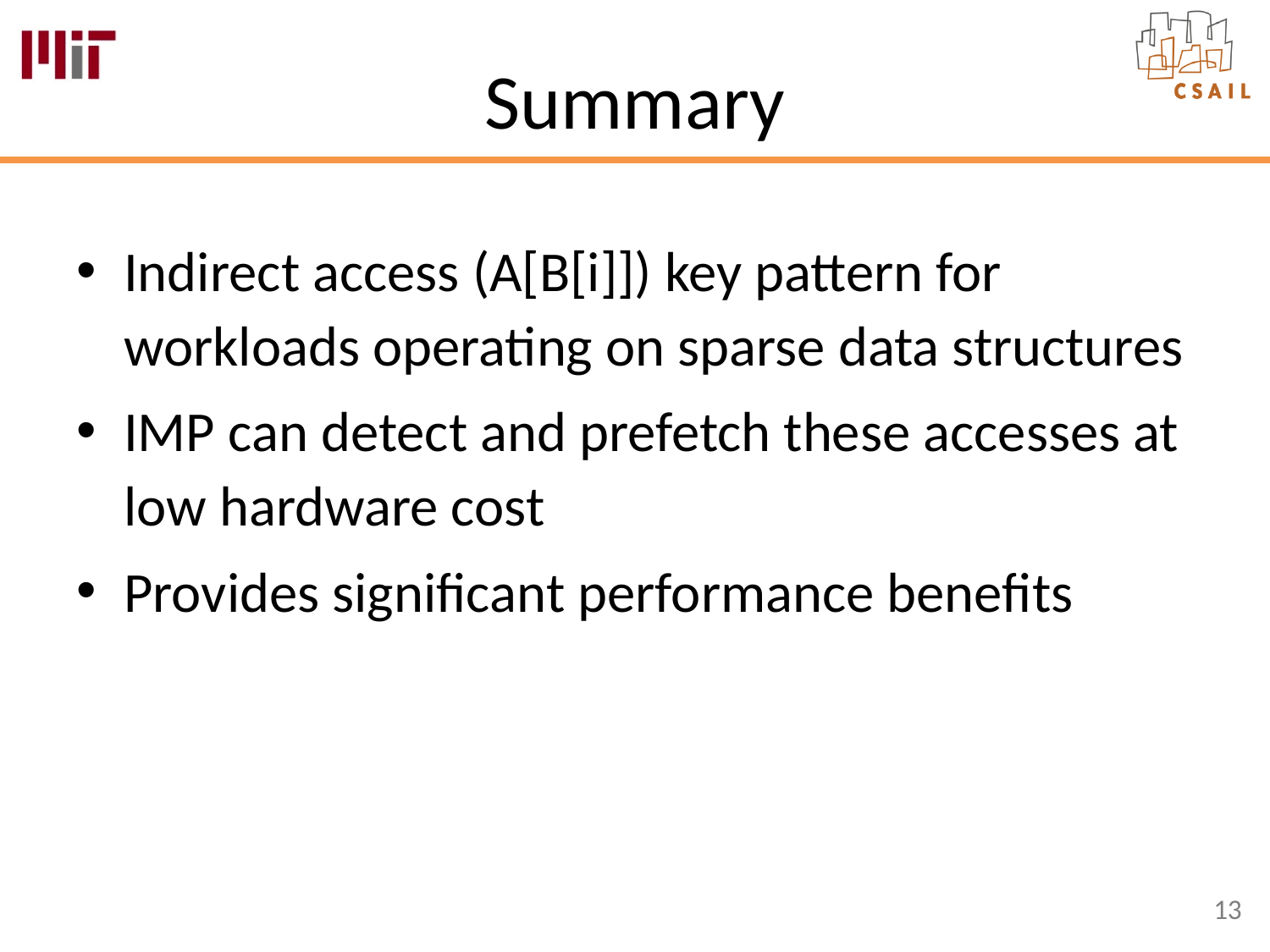

# Summary
Indirect access (A[B[i]]) key pattern for workloads operating on sparse data structures
IMP can detect and prefetch these accesses at low hardware cost
Provides significant performance benefits

13